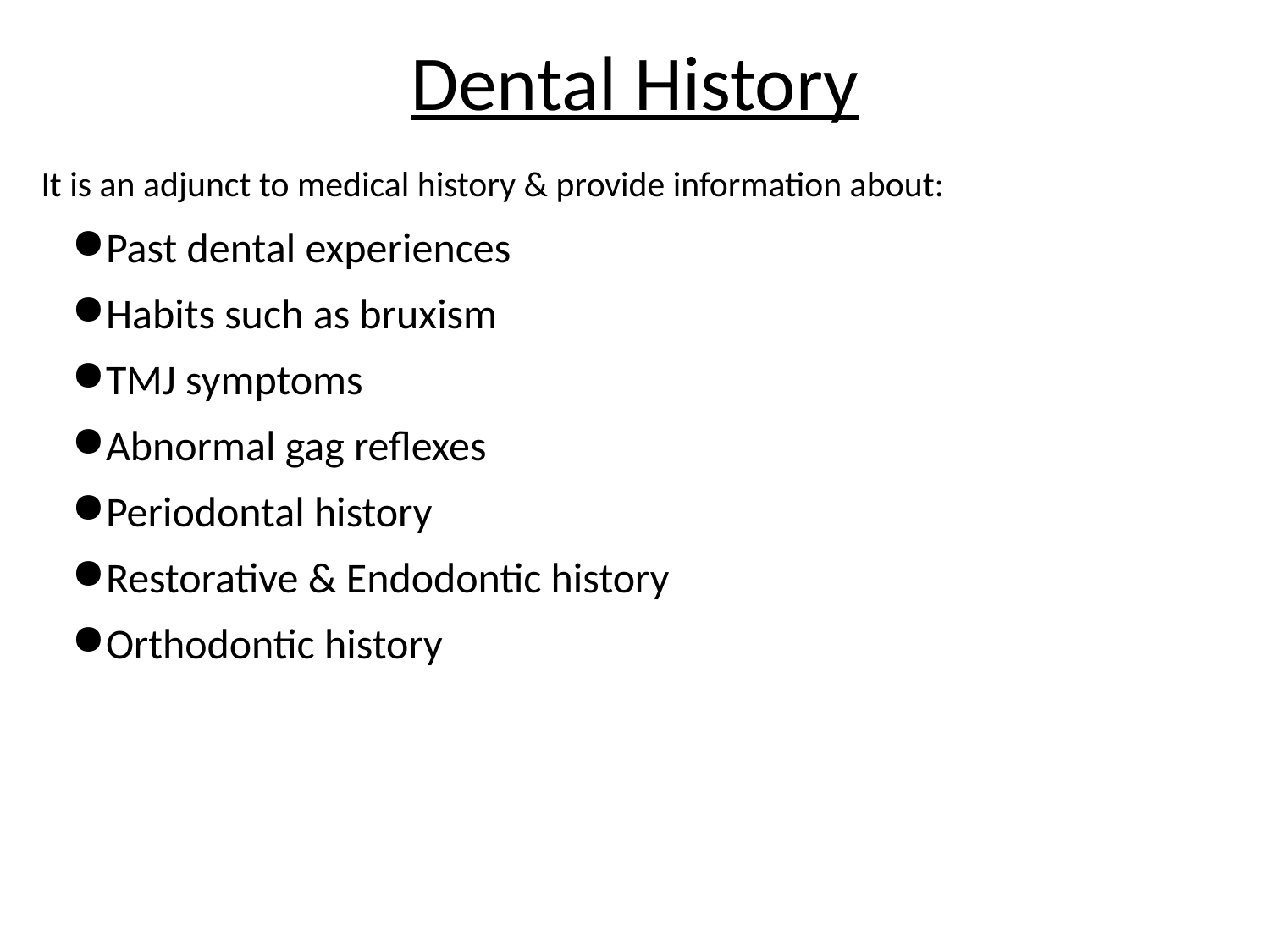

Dental History
   It is an adjunct to medical history & provide information about:
Past dental experiences
Habits such as bruxism
TMJ symptoms
Abnormal gag reflexes
Periodontal history
Restorative & Endodontic history
Orthodontic history